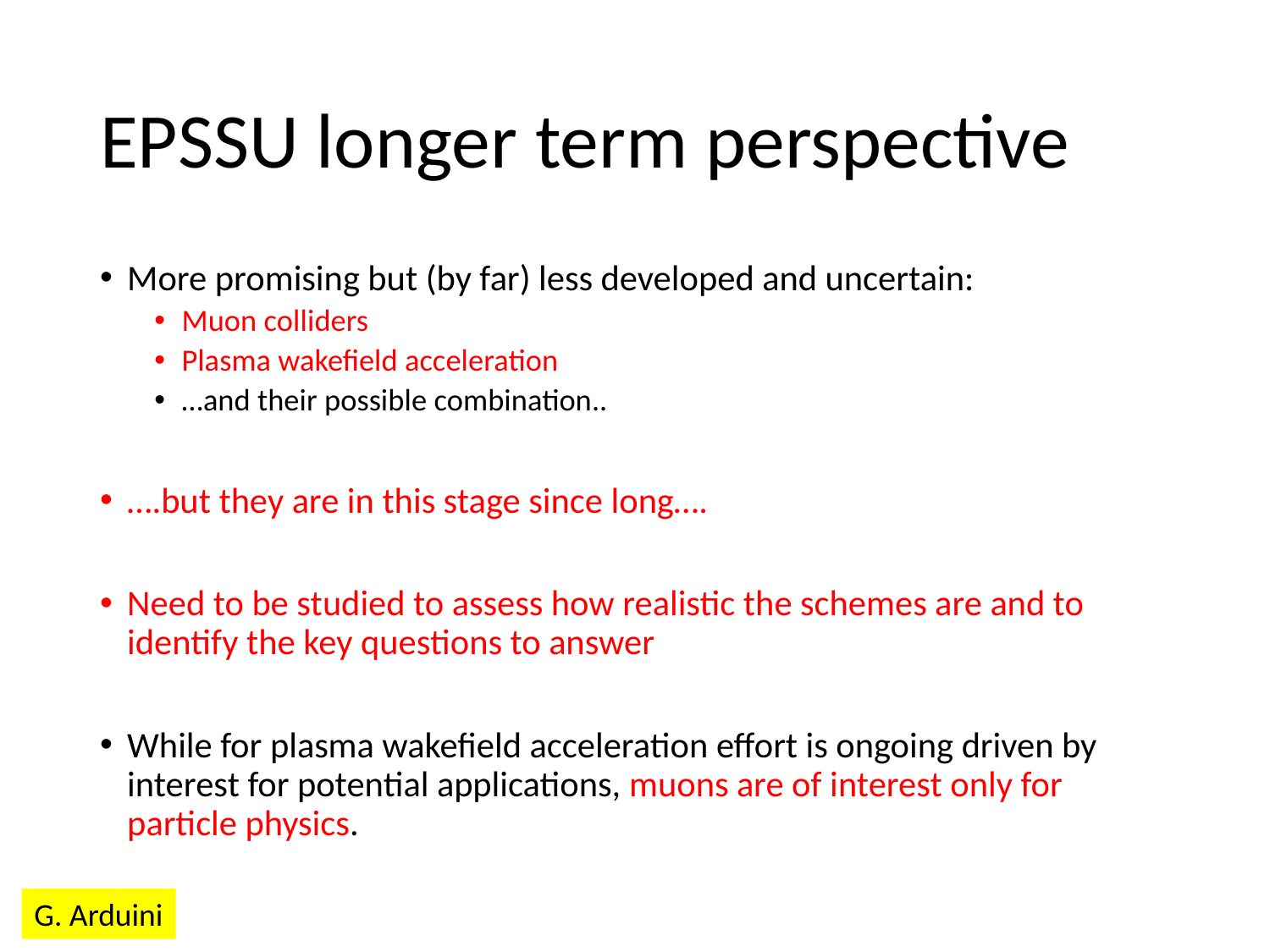

# EPSSU longer term perspective
More promising but (by far) less developed and uncertain:
Muon colliders
Plasma wakefield acceleration
…and their possible combination..

….but they are in this stage since long….

Need to be studied to assess how realistic the schemes are and to identify the key questions to answer

While for plasma wakefield acceleration effort is ongoing driven by interest for potential applications, muons are of interest only for particle physics.

G. Arduini